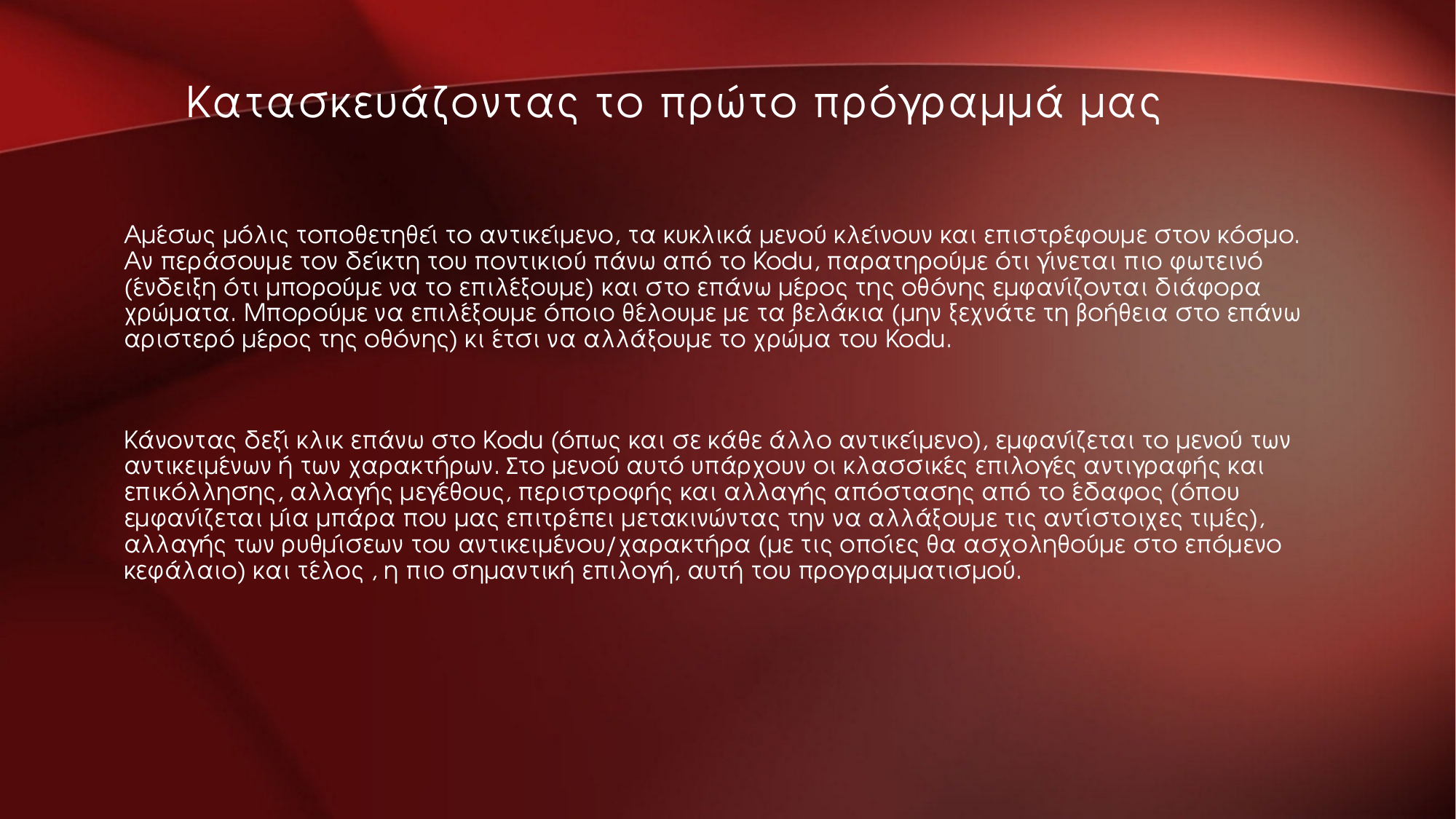

Κατασκευάζοντας το πρώτο πρόγραμμά μας

Αμέσως μόλις τοποθετηθεί το αντικείμενο, τα κυκλικά μενού κλείνουν και επιστρέφουμε στον κόσμο. Αν περάσουμε τον δείκτη του ποντικιού πάνω από το Kodu, παρατηρούμε ότι γίνεται πιο φωτεινό (ένδειξη ότι μπορούμε να το επιλέξουμε) και στο επάνω μέρος της οθόνης εμφανίζονται διάφορα χρώματα. Μπορούμε να επιλέξουμε όποιο θέλουμε με τα βελάκια (μην ξεχνάτε τη βοήθεια στο επάνω αριστερό μέρος της οθόνης) κι έτσι να αλλάξουμε το χρώμα του Kodu.

Κάνοντας δεξί κλικ επάνω στο Kodu (όπως και σε κάθε άλλο αντικείμενο), εμφανίζεται το μενού των αντικειμένων ή των χαρακτήρων. Στο μενού αυτό υπάρχουν οι κλασσικές επιλογές αντιγραφής και επικόλλησης, αλλαγής μεγέθους, περιστροφής και αλλαγής απόστασης από το έδαφος (όπου εμφανίζεται μία μπάρα που μας επιτρέπει μετακινώντας την να αλλάξουμε τις αντίστοιχες τιμές), αλλαγής των ρυθμίσεων του αντικειμένου/χαρακτήρα (με τις οποίες θα ασχοληθούμε στο επόμενο κεφάλαιο) και τέλος , η πιο σημαντική επιλογή, αυτή του προγραμματισμού.